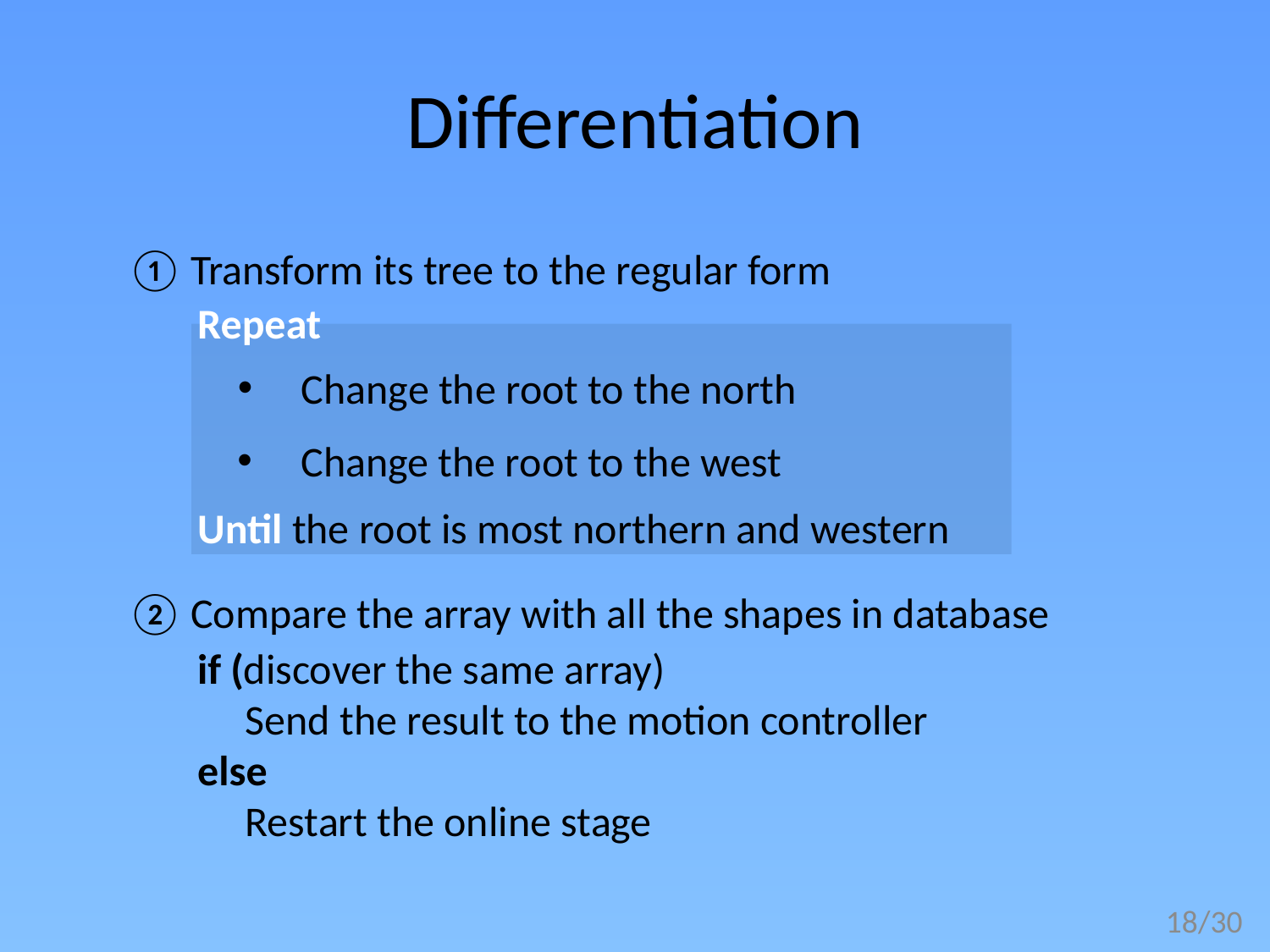

# Differentiation
Transform its tree to the regular form
Repeat

Change the root to the north
Change the root to the west
Until the root is most northern and western
Compare the array with all the shapes in database
if (discover the same array)
     Send the result to the motion controller
else
     Restart the online stage
18/30